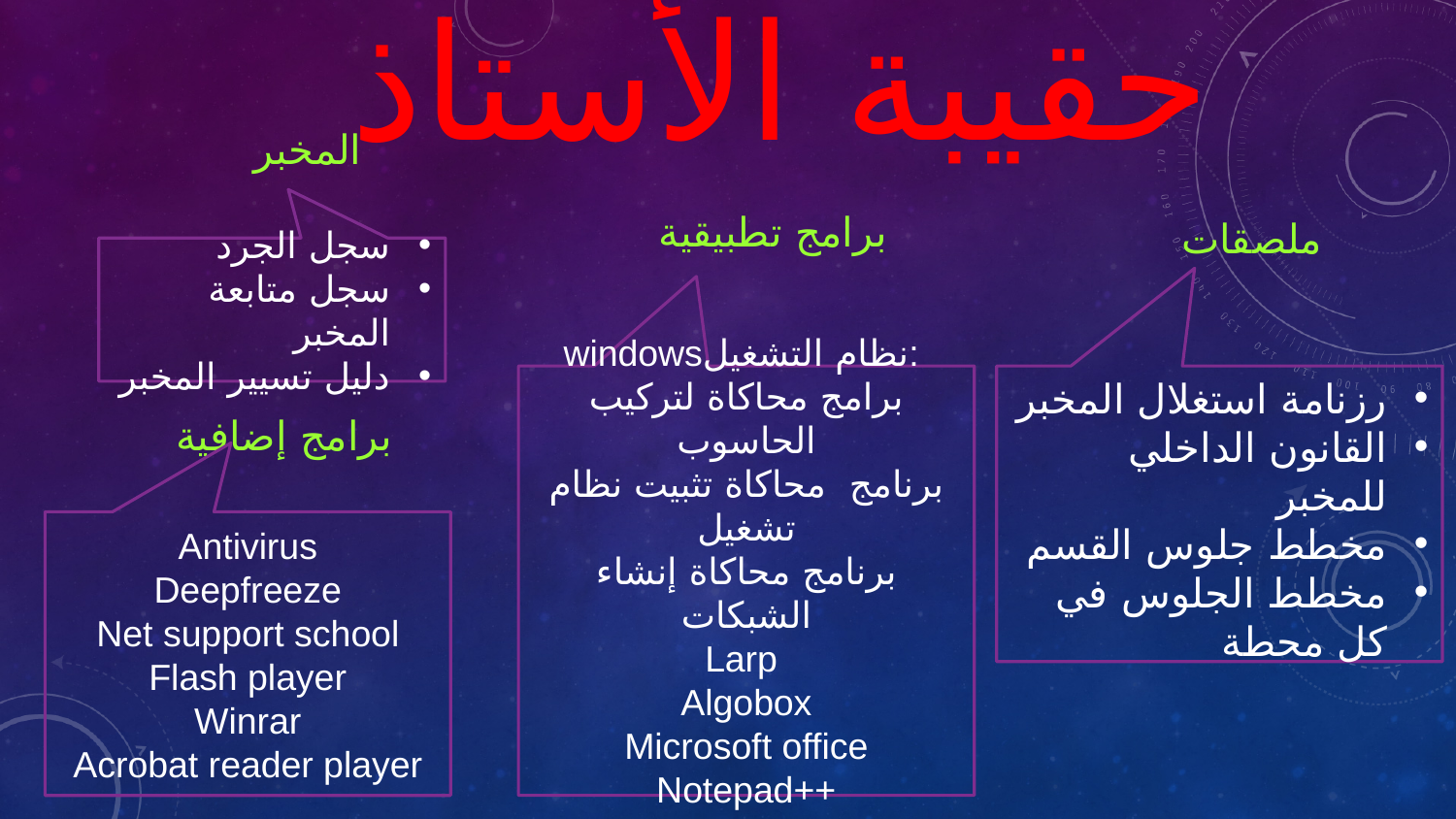

# حقيبة الأستاذ
المخبر
برامج تطبيقية
ملصقات
سجل الجرد
سجل متابعة المخبر
دليل تسيير المخبر

windowsنظام التشغيل:
برامج محاكاة لتركيب الحاسوب
برنامج  محاكاة تثبيت نظام تشغيل
برنامج محاكاة إنشاء الشبكات
Larp
Algobox
Microsoft office
Notepad++

رزنامة استغلال المخبر
القانون الداخلي للمخبر
مخطط جلوس القسم
مخطط الجلوس في كل محطة
برامج إضافية

Antivirus
Deepfreeze
Net support school
Flash player
Winrar
Acrobat reader player